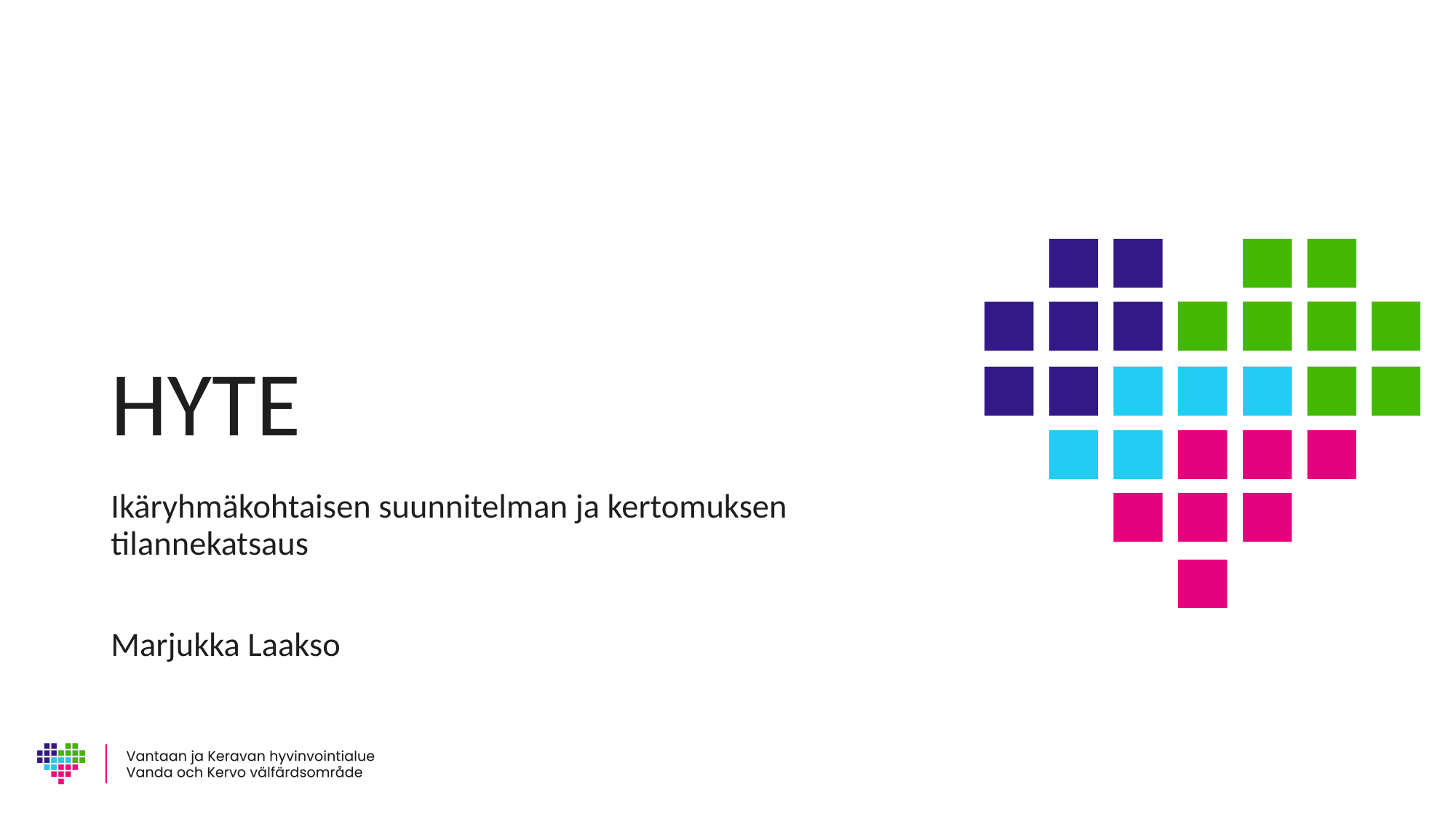

# HYTE
Ikäryhmäkohtaisen suunnitelman ja kertomuksen tilannekatsaus

Marjukka Laakso